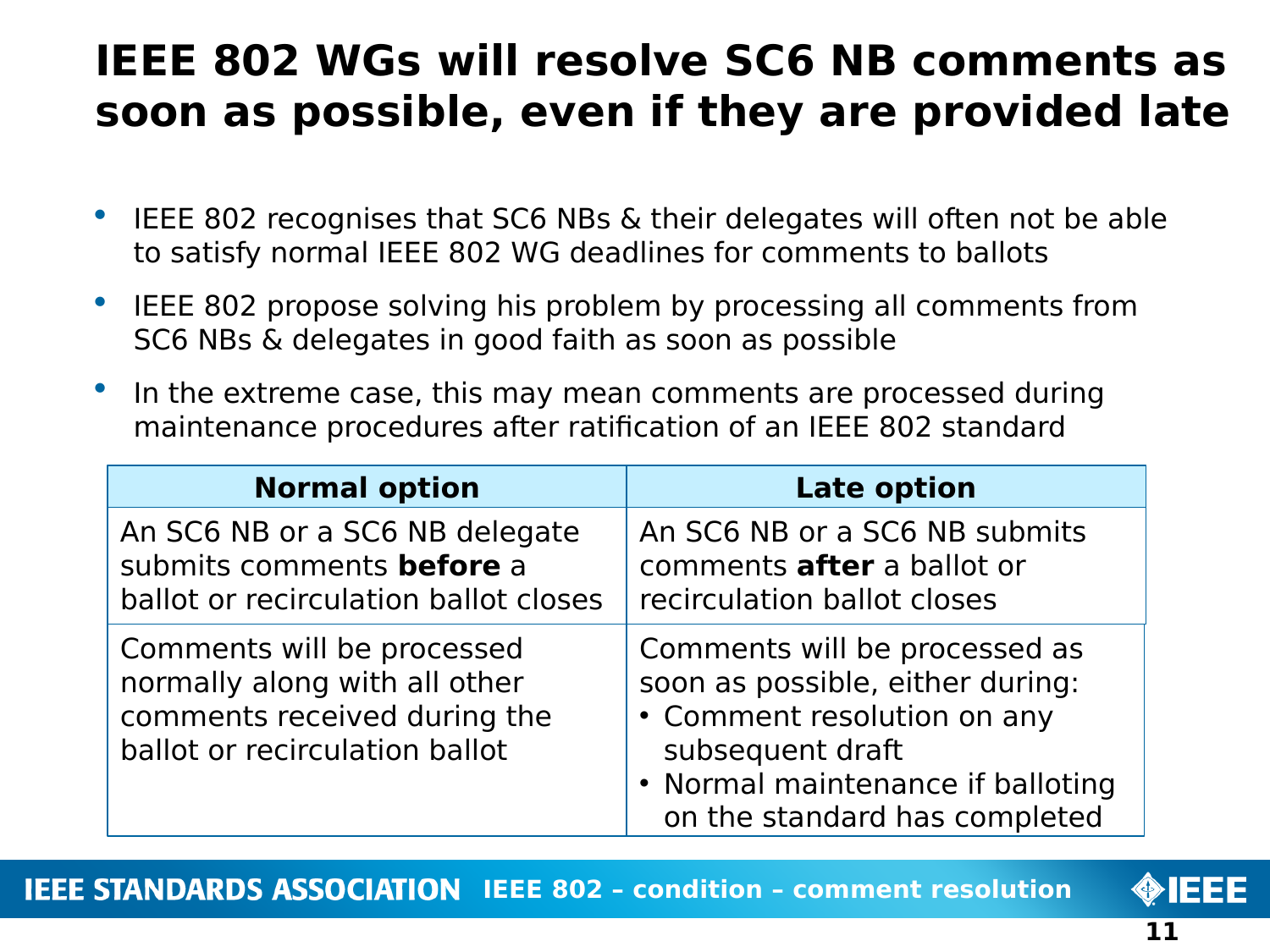

# IEEE 802 WGs will resolve SC6 NB comments as soon as possible, even if they are provided late
IEEE 802 recognises that SC6 NBs & their delegates will often not be able to satisfy normal IEEE 802 WG deadlines for comments to ballots
IEEE 802 propose solving his problem by processing all comments from SC6 NBs & delegates in good faith as soon as possible
In the extreme case, this may mean comments are processed during maintenance procedures after ratification of an IEEE 802 standard
Normal option
Late option
An SC6 NB or a SC6 NB delegate submits comments before a ballot or recirculation ballot closes
An SC6 NB or a SC6 NB submits comments after a ballot or recirculation ballot closes
Comments will be processed normally along with all other comments received during the ballot or recirculation ballot
Comments will be processed as soon as possible, either during:
Comment resolution on any subsequent draft
Normal maintenance if balloting on the standard has completed
IEEE 802 – condition – comment resolution
11